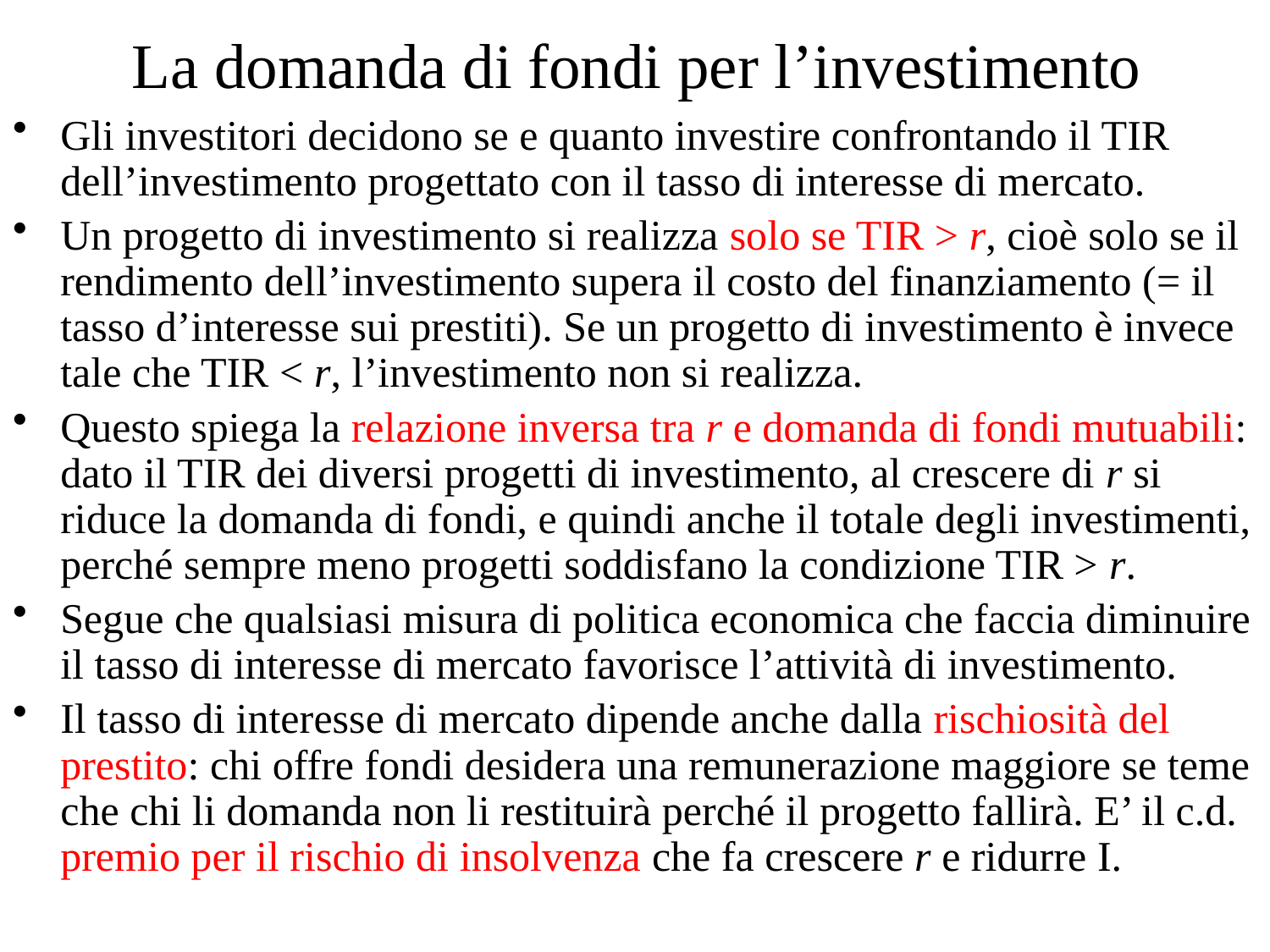

# La domanda di fondi per l’investimento
Gli investitori decidono se e quanto investire confrontando il TIR dell’investimento progettato con il tasso di interesse di mercato.
Un progetto di investimento si realizza solo se TIR > r, cioè solo se il rendimento dell’investimento supera il costo del finanziamento (= il tasso d’interesse sui prestiti). Se un progetto di investimento è invece tale che TIR < r, l’investimento non si realizza.
Questo spiega la relazione inversa tra r e domanda di fondi mutuabili: dato il TIR dei diversi progetti di investimento, al crescere di r si riduce la domanda di fondi, e quindi anche il totale degli investimenti, perché sempre meno progetti soddisfano la condizione TIR > r.
Segue che qualsiasi misura di politica economica che faccia diminuire il tasso di interesse di mercato favorisce l’attività di investimento.
Il tasso di interesse di mercato dipende anche dalla rischiosità del prestito: chi offre fondi desidera una remunerazione maggiore se teme che chi li domanda non li restituirà perché il progetto fallirà. E’ il c.d. premio per il rischio di insolvenza che fa crescere r e ridurre I.